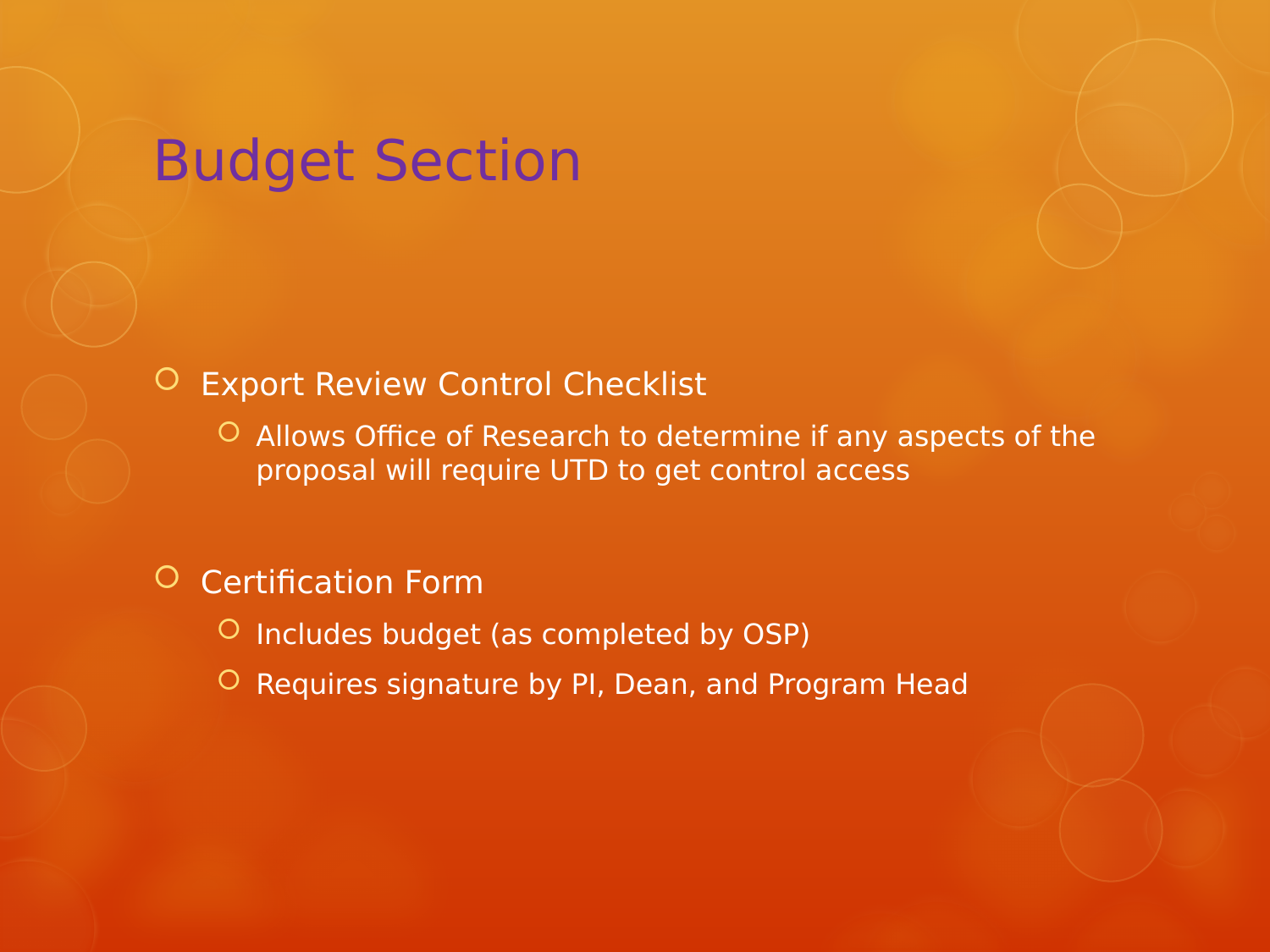

# Budget Section
Export Review Control Checklist
Allows Office of Research to determine if any aspects of the proposal will require UTD to get control access

Certification Form
Includes budget (as completed by OSP)
Requires signature by PI, Dean, and Program Head